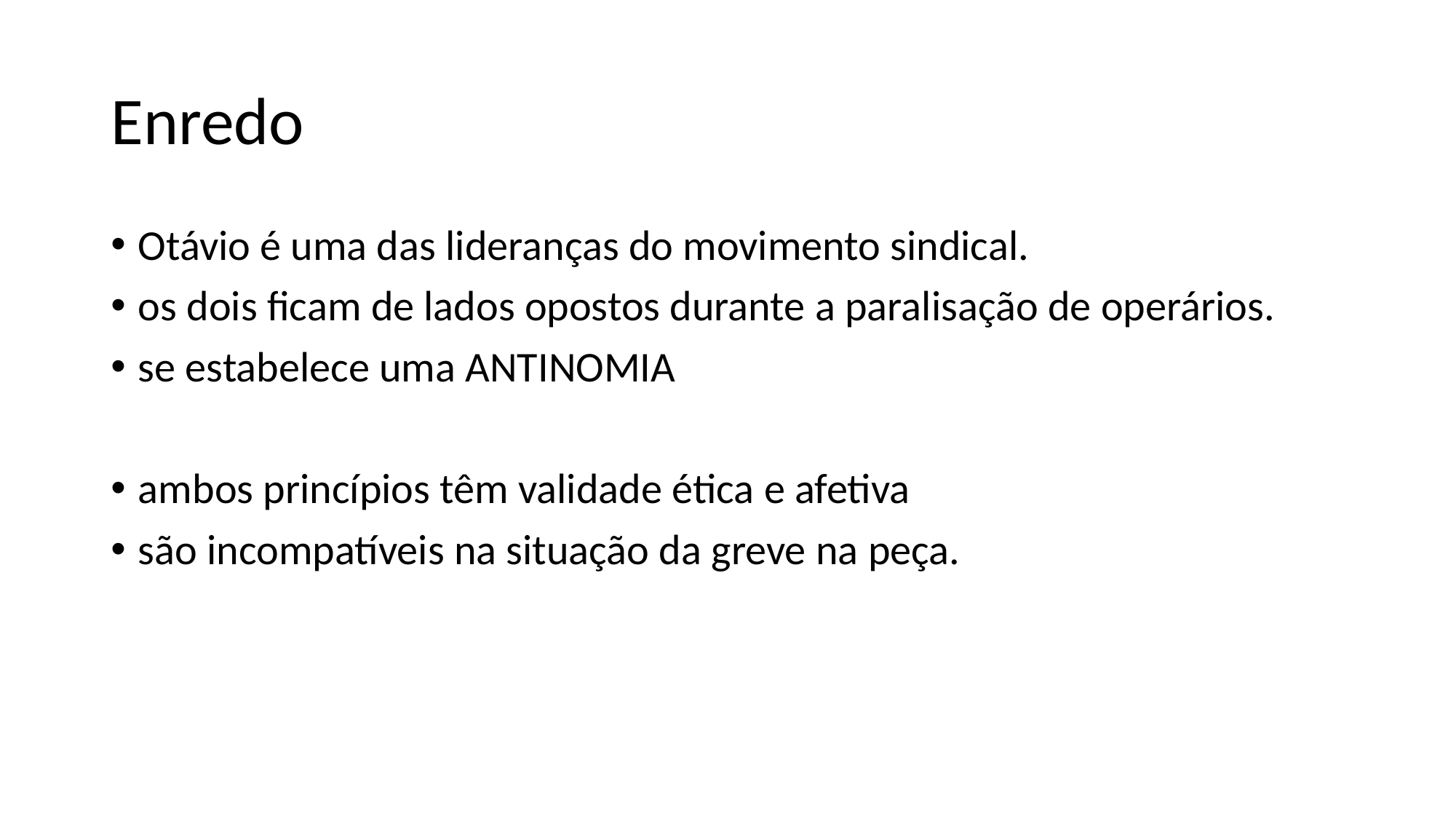

# Enredo
Otávio é uma das lideranças do movimento sindical.
os dois ficam de lados opostos durante a paralisação de operários.
se estabelece uma ANTINOMIA

ambos princípios têm validade ética e afetiva
são incompatíveis na situação da greve na peça.